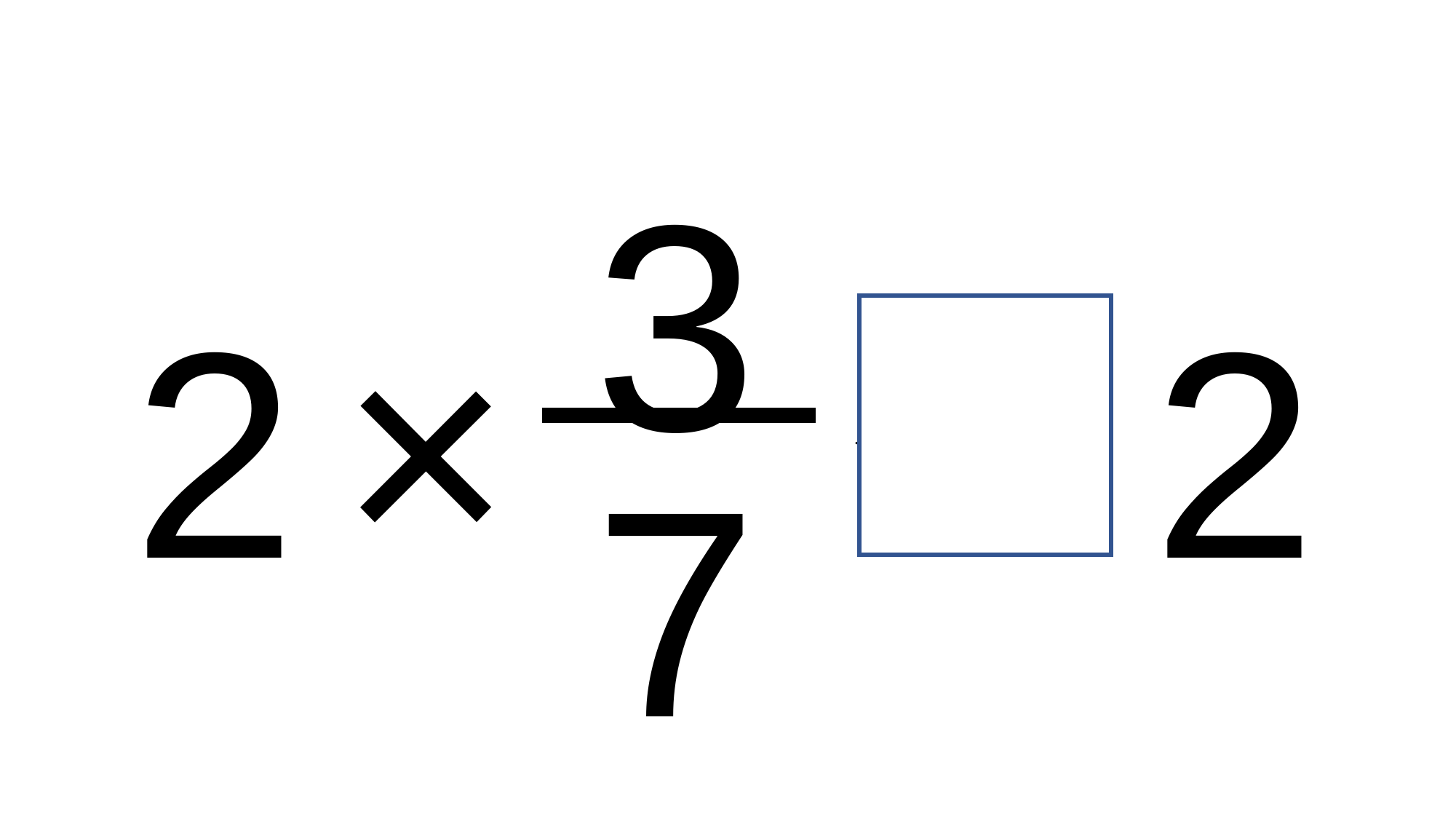

3
×
2
2

＜
＞
7